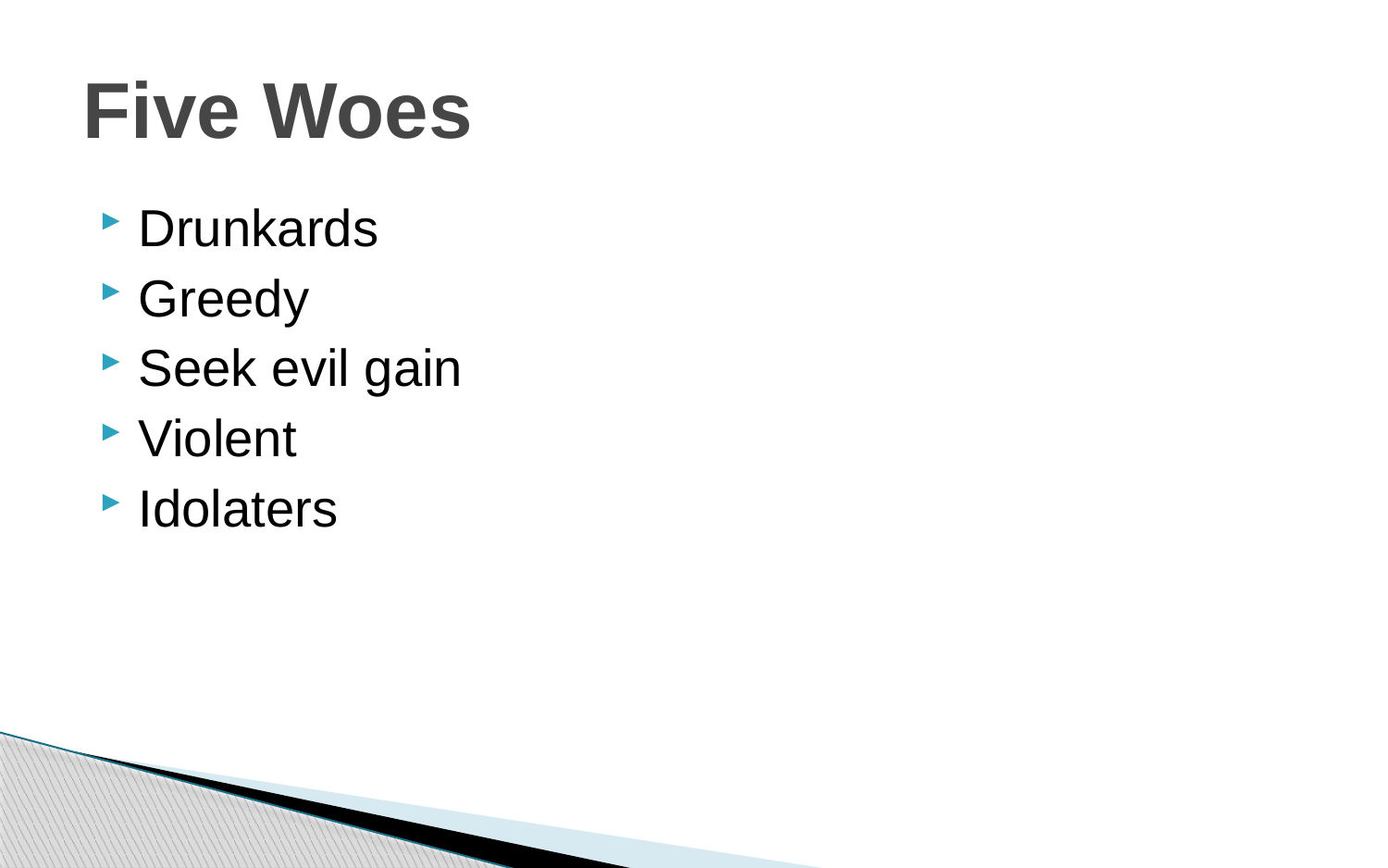

# Five Woes
Drunkards
Greedy
Seek evil gain
Violent
Idolaters